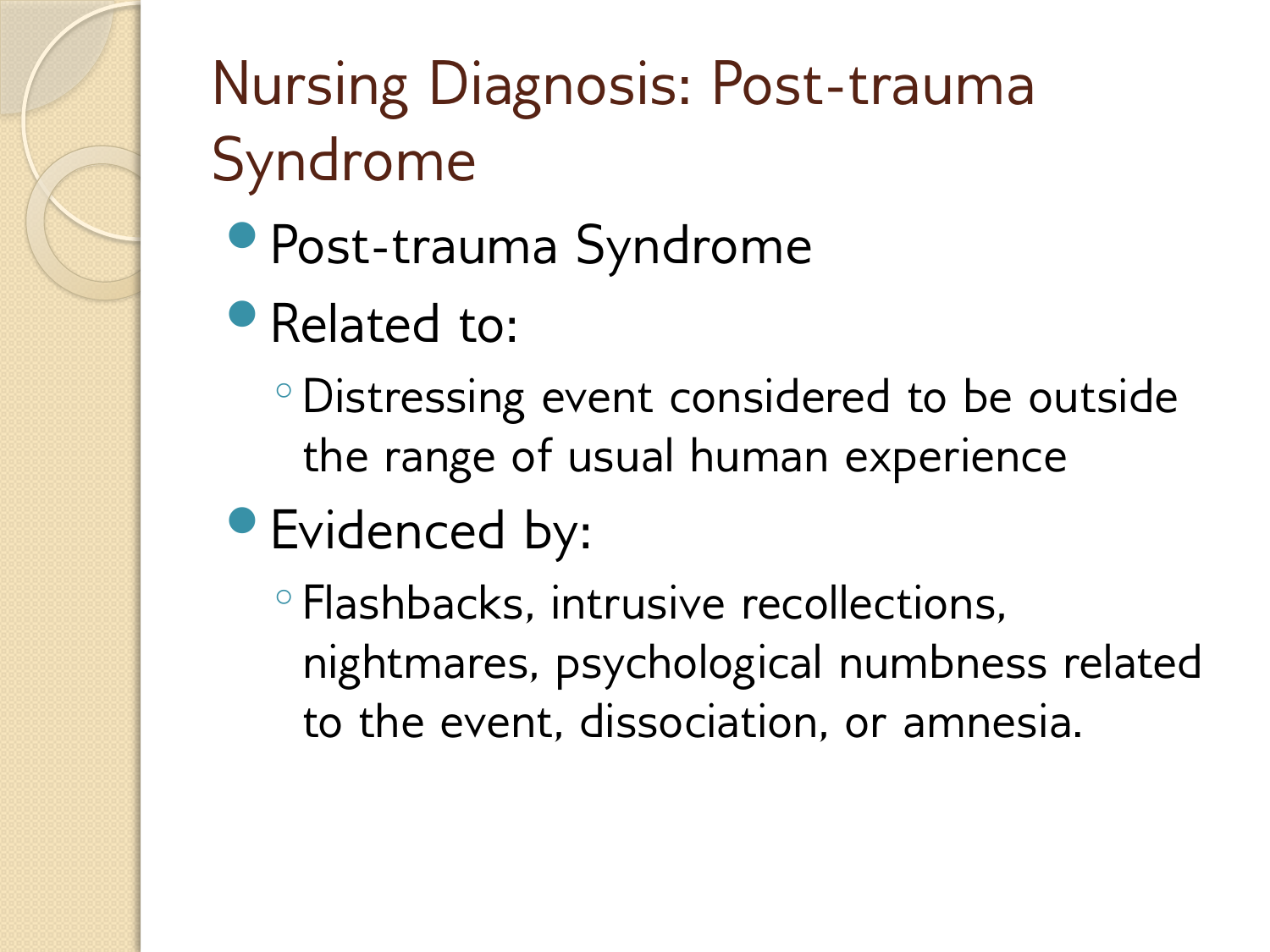

# Nursing Diagnosis: Post-trauma Syndrome
Post-trauma Syndrome
Related to:
Distressing event considered to be outside the range of usual human experience
Evidenced by:
Flashbacks, intrusive recollections, nightmares, psychological numbness related to the event, dissociation, or amnesia.